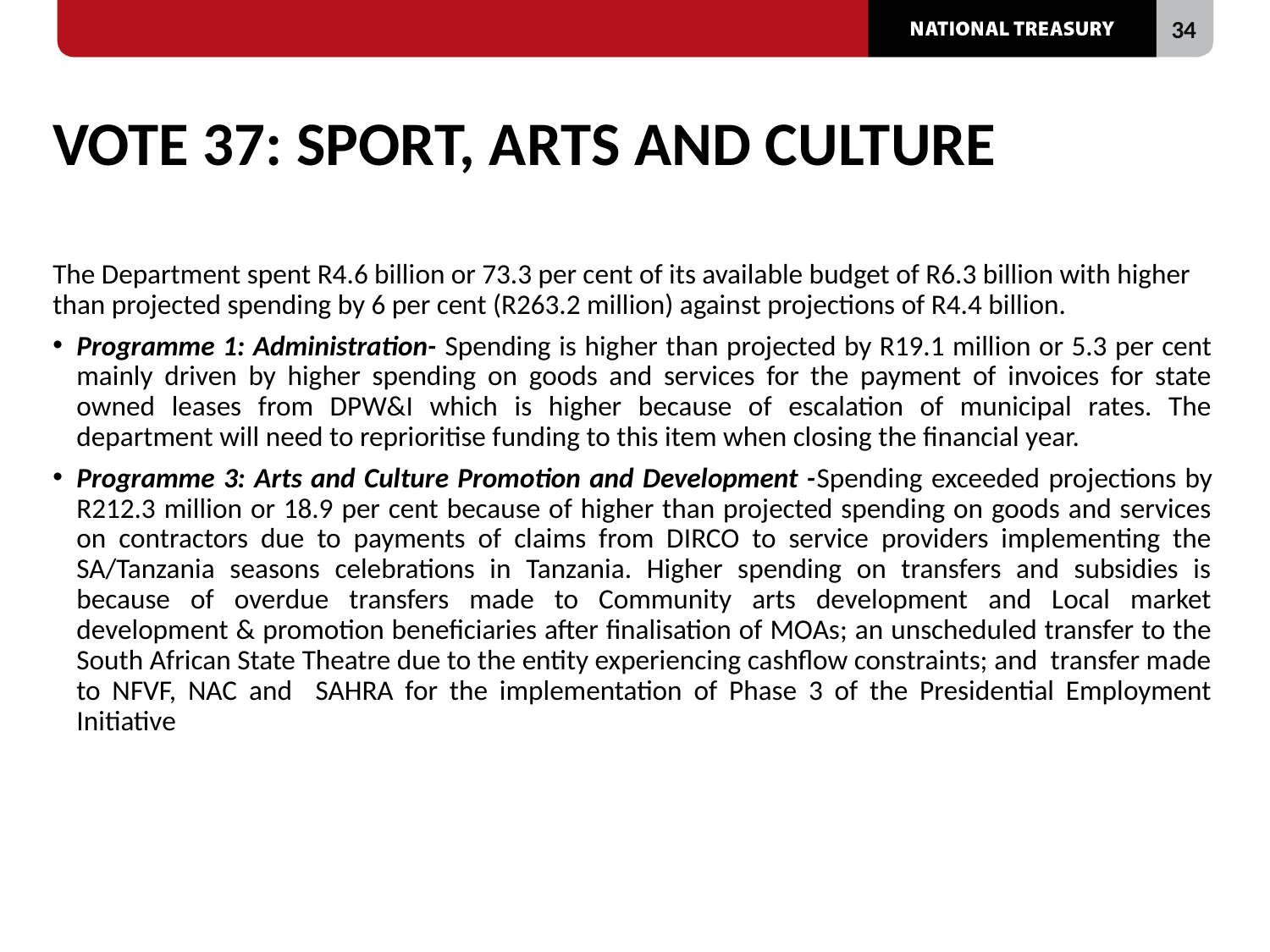

# VOTE 37: SPORT, ARTS AND CULTURE
The Department spent R4.6 billion or 73.3 per cent of its available budget of R6.3 billion with higher than projected spending by 6 per cent (R263.2 million) against projections of R4.4 billion.
Programme 1: Administration- Spending is higher than projected by R19.1 million or 5.3 per cent mainly driven by higher spending on goods and services for the payment of invoices for state owned leases from DPW&I which is higher because of escalation of municipal rates. The department will need to reprioritise funding to this item when closing the financial year.
Programme 3: Arts and Culture Promotion and Development -Spending exceeded projections by R212.3 million or 18.9 per cent because of higher than projected spending on goods and services on contractors due to payments of claims from DIRCO to service providers implementing the SA/Tanzania seasons celebrations in Tanzania. Higher spending on transfers and subsidies is because of overdue transfers made to Community arts development and Local market development & promotion beneficiaries after finalisation of MOAs; an unscheduled transfer to the South African State Theatre due to the entity experiencing cashflow constraints; and  transfer made to NFVF, NAC and  SAHRA for the implementation of Phase 3 of the Presidential Employment Initiative